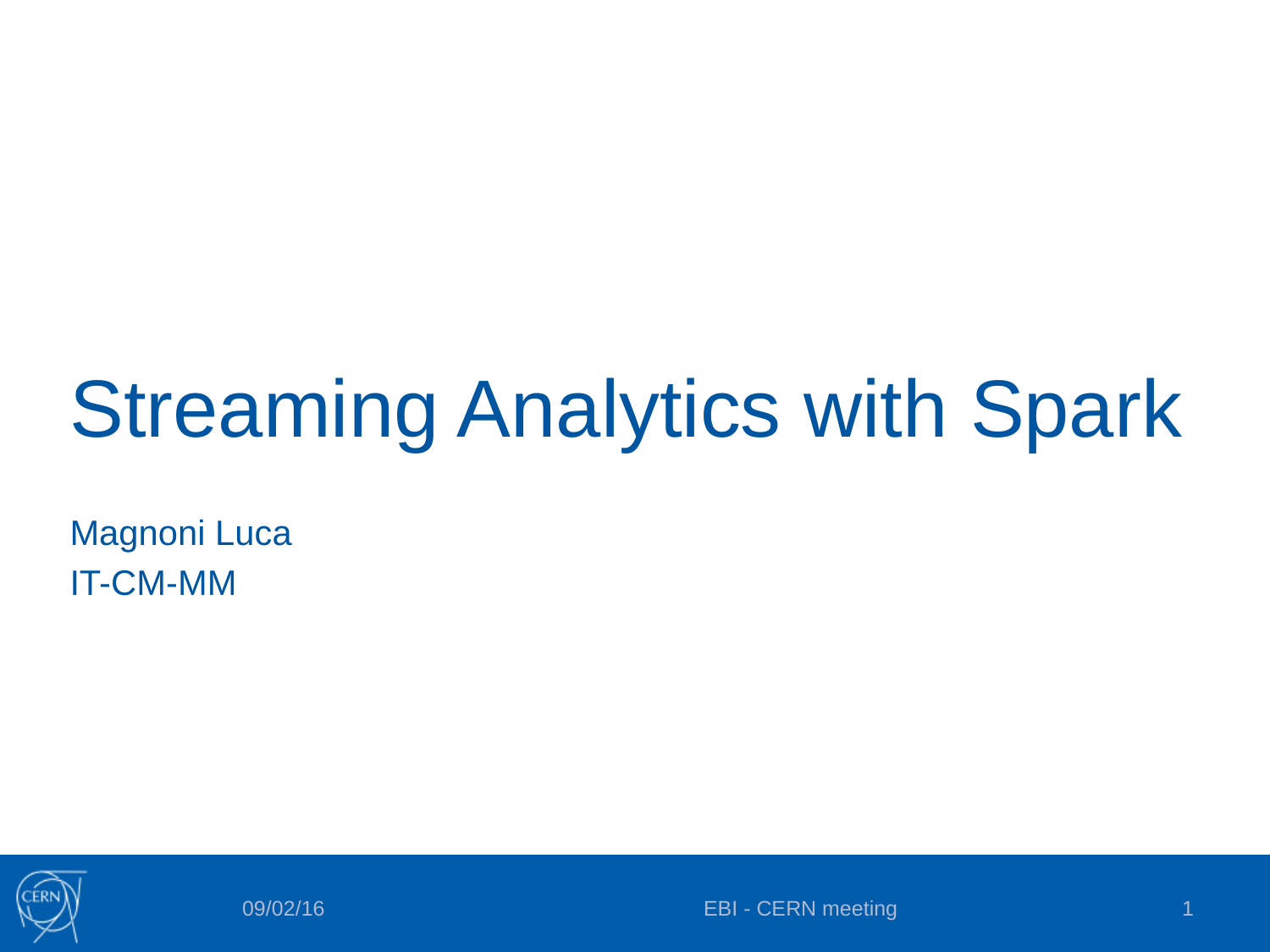

# Streaming Analytics with Spark
Magnoni Luca
IT-CM-MM
09/02/16
EBI - CERN meeting
1